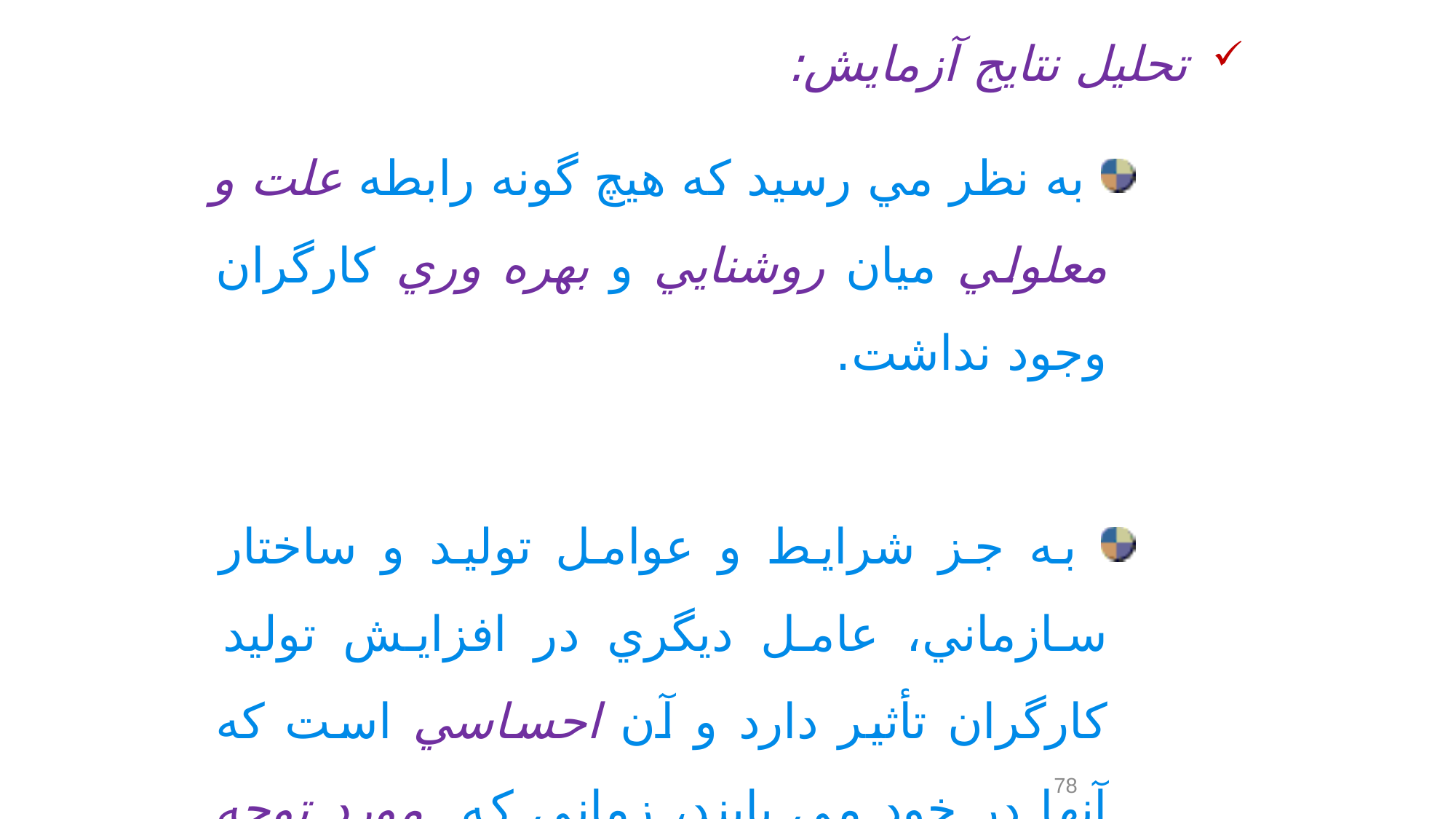

تحليل نتايج آزمايش:

 به نظر مي رسيد که هيچ گونه رابطه علت و معلولي ميان روشنايي و بهره وري کارگران وجود نداشت.

 به جز شرايط و عوامل توليد و ساختار سازماني، عامل ديگري در افزايش توليد کارگران تأثير دارد و آن احساسي است که آنها در خود مي يابند، زماني که  مورد توجه مديران قرار مي گيرند.

78